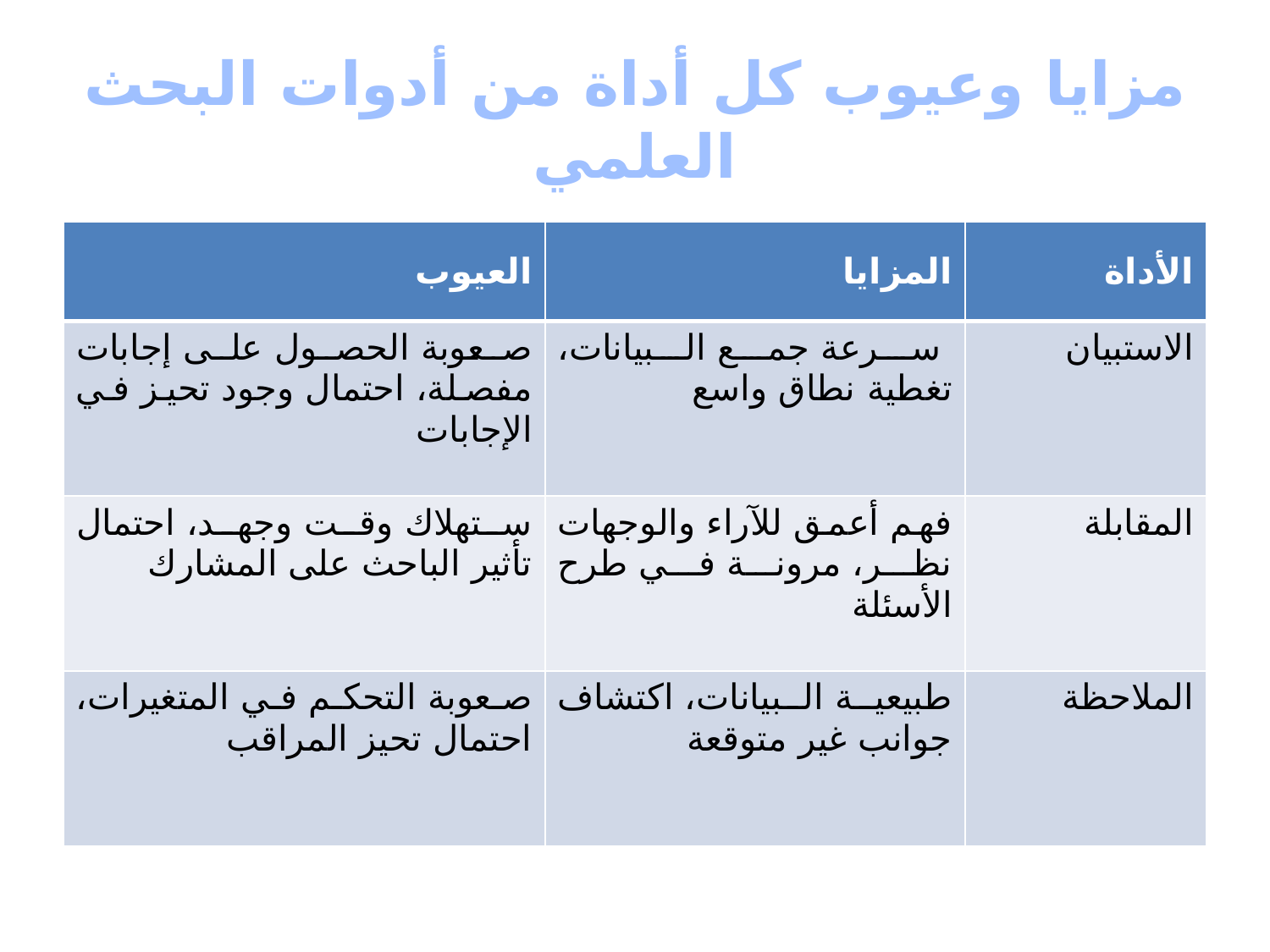

# مزايا وعيوب كل أداة من أدوات البحث العلمي
| العيوب | المزايا | الأداة |
| --- | --- | --- |
| صعوبة الحصول على إجابات مفصلة، احتمال وجود تحيز في الإجابات | سرعة جمع البيانات، تغطية نطاق واسع | الاستبيان |
| ستهلاك وقت وجهد، احتمال تأثير الباحث على المشارك | فهم أعمق للآراء والوجهات نظر، مرونة في طرح الأسئلة | المقابلة |
| صعوبة التحكم في المتغيرات، احتمال تحيز المراقب | طبيعية البيانات، اكتشاف جوانب غير متوقعة | الملاحظة |